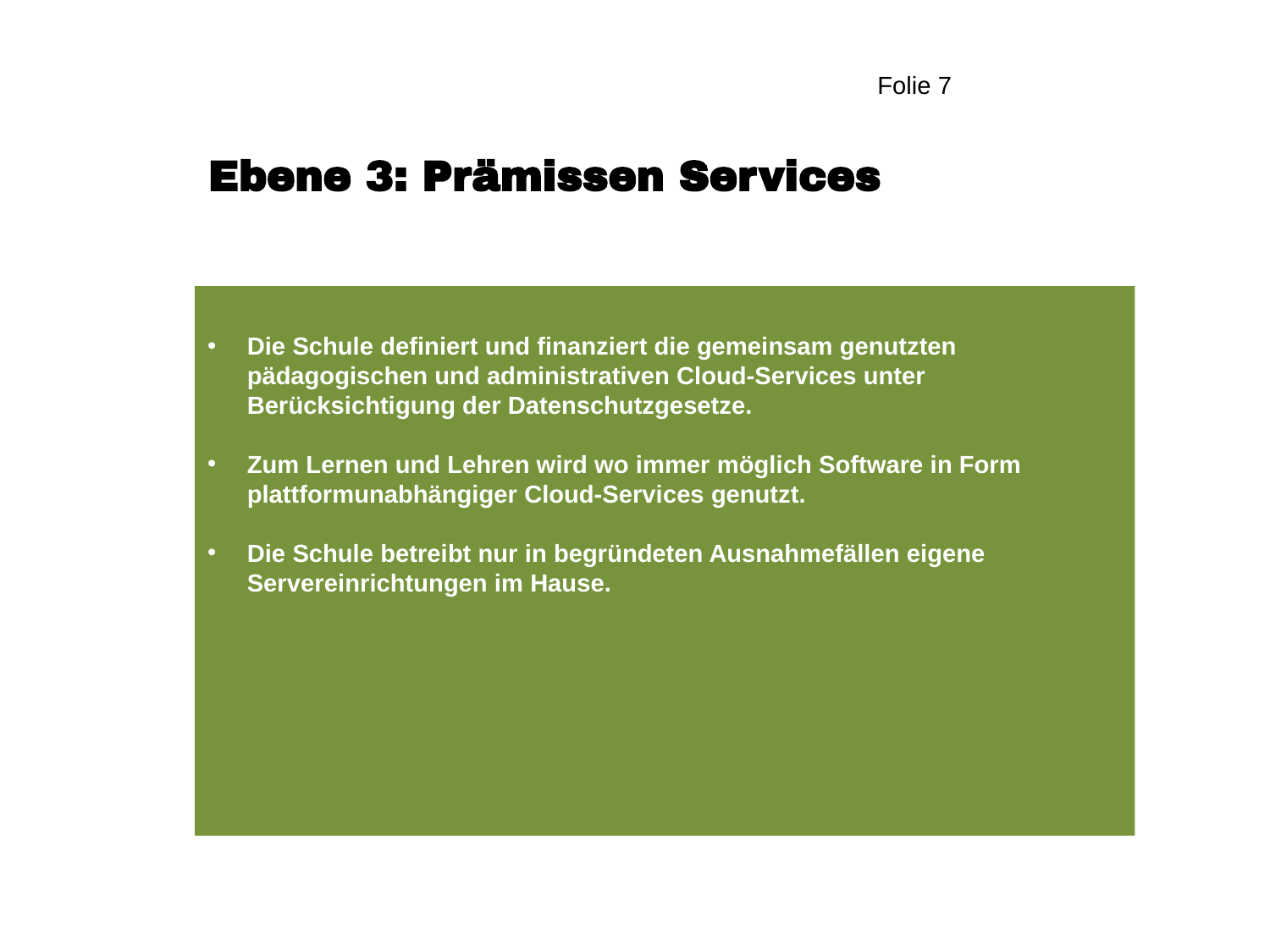

# Ebene 3: Prämissen Services

Die Schule definiert und finanziert die gemeinsam genutzten pädagogischen und administrativen Cloud-Services unter Berücksichtigung der Datenschutzgesetze.
Zum Lernen und Lehren wird wo immer möglich Software in Form plattformunabhängiger Cloud-Services genutzt.
Die Schule betreibt nur in begründeten Ausnahmefällen eigene Servereinrichtungen im Hause.